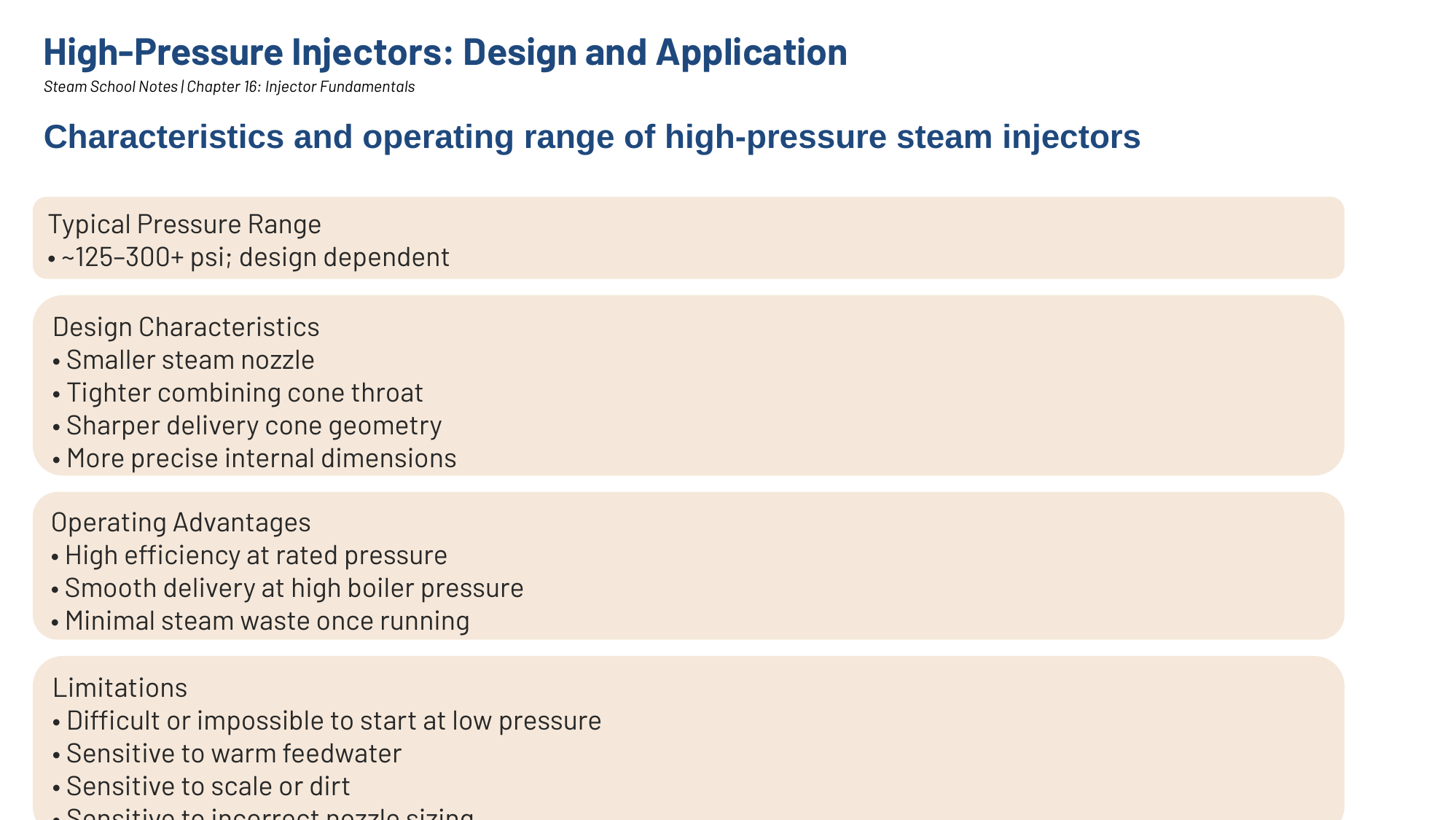

High-Pressure Injectors: Design and Application
Steam School Notes | Chapter 16: Injector Fundamentals
Characteristics and operating range of high-pressure steam injectors
Typical Pressure Range
• ~125–300+ psi; design dependent

Design Characteristics
• Smaller steam nozzle
• Tighter combining cone throat
• Sharper delivery cone geometry
• More precise internal dimensions

Operating Advantages
• High efficiency at rated pressure
• Smooth delivery at high boiler pressure
• Minimal steam waste once running

Limitations
• Difficult or impossible to start at low pressure
• Sensitive to warm feedwater
• Sensitive to scale or dirt
• Sensitive to incorrect nozzle sizing

Typical Applications
• Later steam locomotives
• High-pressure stationary boilers
• Marine boilers
• Systems with steady operating pressure